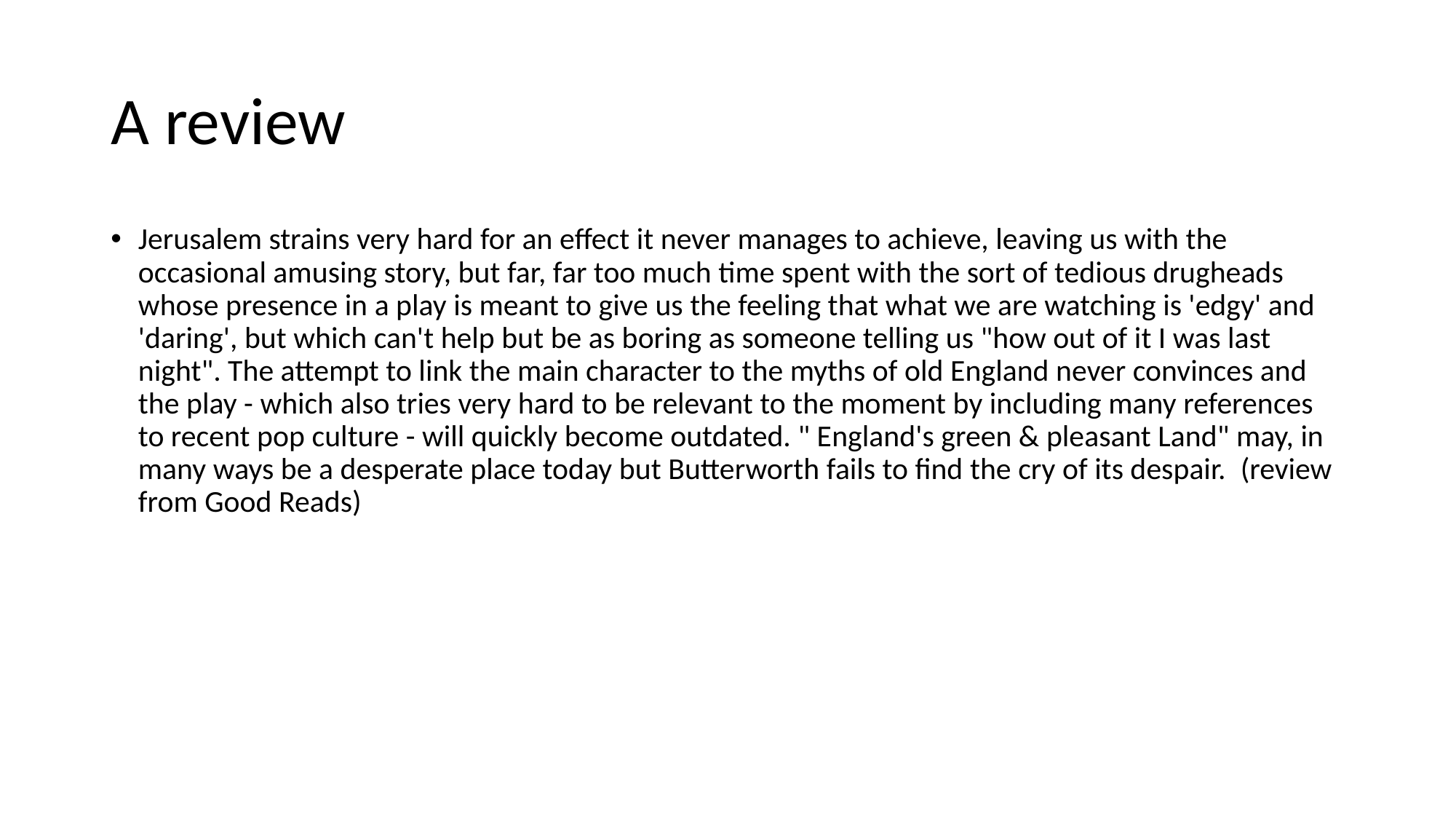

# A review
Jerusalem strains very hard for an effect it never manages to achieve, leaving us with the occasional amusing story, but far, far too much time spent with the sort of tedious drugheads whose presence in a play is meant to give us the feeling that what we are watching is 'edgy' and 'daring', but which can't help but be as boring as someone telling us "how out of it I was last night". The attempt to link the main character to the myths of old England never convinces and the play - which also tries very hard to be relevant to the moment by including many references to recent pop culture - will quickly become outdated. " England's green & pleasant Land" may, in many ways be a desperate place today but Butterworth fails to find the cry of its despair.  (review from Good Reads)